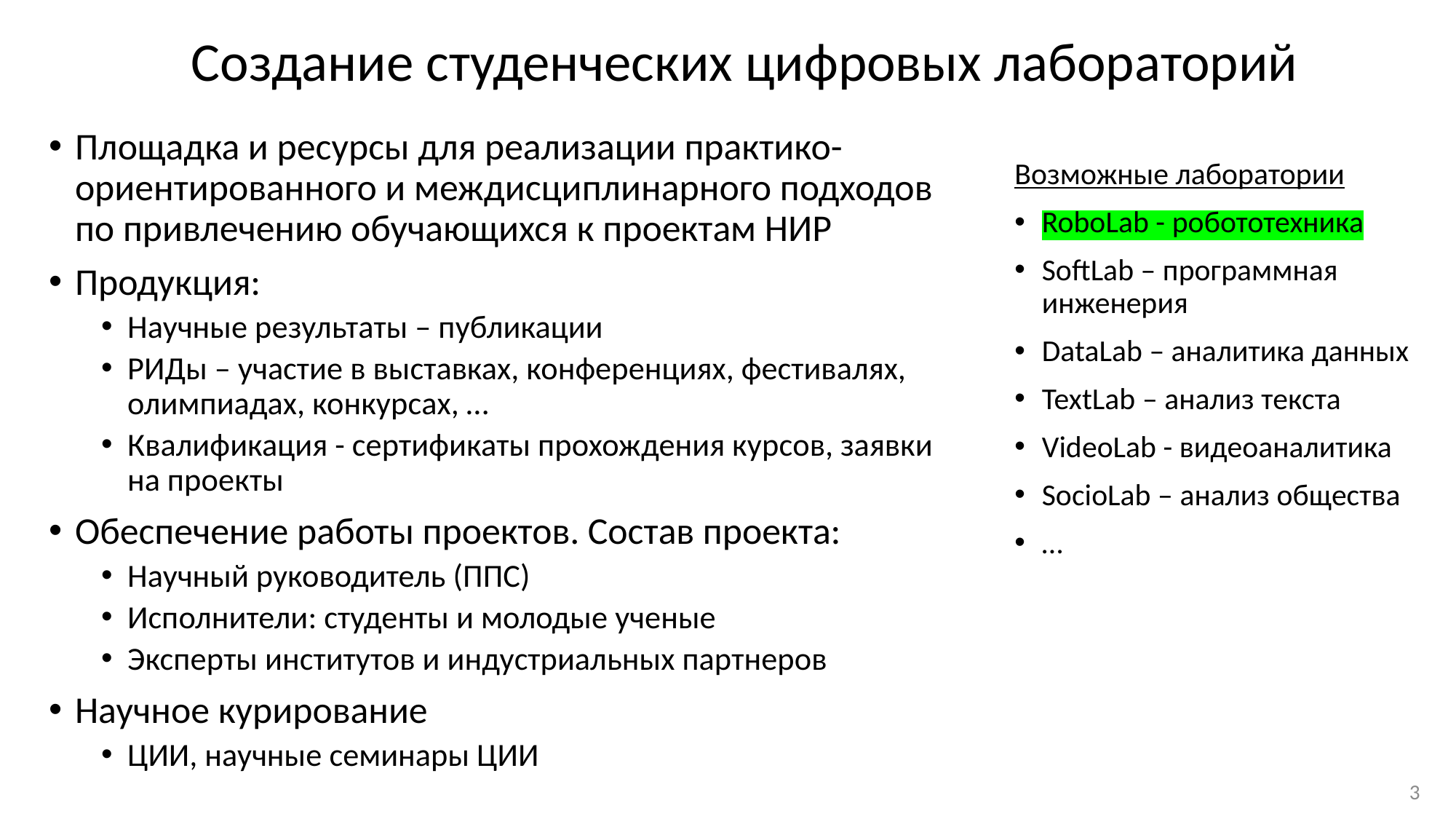

# Создание студенческих цифровых лабораторий
Площадка и ресурсы для реализации практико-ориентированного и междисциплинарного подходов по привлечению обучающихся к проектам НИР
Продукция:
Научные результаты – публикации
РИДы – участие в выставках, конференциях, фестивалях, олимпиадах, конкурсах, …
Квалификация - сертификаты прохождения курсов, заявки на проекты
Обеспечение работы проектов. Состав проекта:
Научный руководитель (ППС)
Исполнители: студенты и молодые ученые
Эксперты институтов и индустриальных партнеров
Научное курирование
ЦИИ, научные семинары ЦИИ
Возможные лаборатории
RoboLab - робототехника
SoftLab – программная инженерия
DataLab – аналитика данных
TextLab – анализ текста
VideoLab - видеоаналитика
SocioLab – анализ общества
…

3